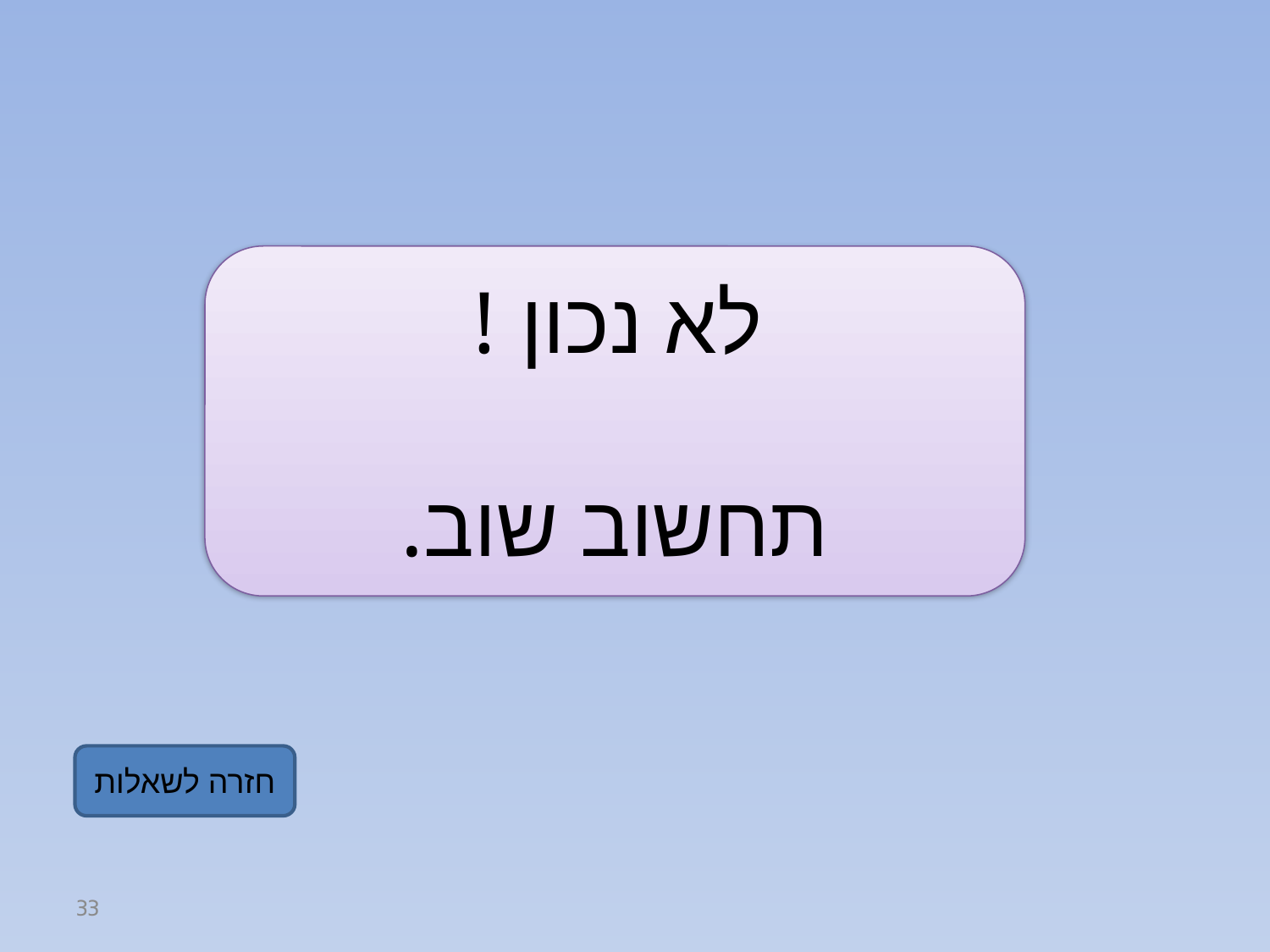

לא נכון !

תחשוב שוב.
חזרה לשאלות
33